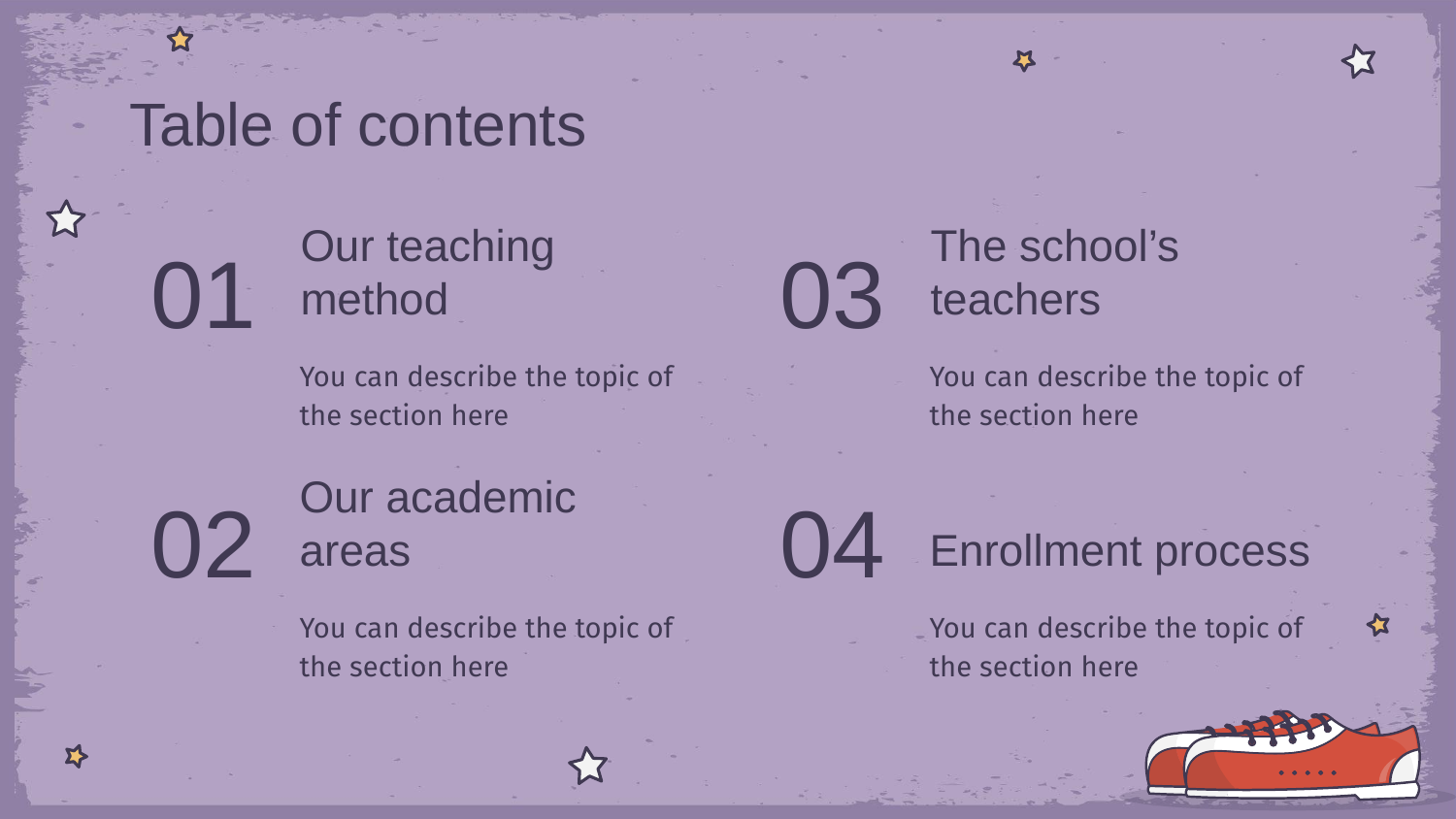

# Table of contents
01
03
Our teaching method
The school’s teachers
You can describe the topic of the section here
You can describe the topic of the section here
02
04
Our academic areas
Enrollment process
You can describe the topic of the section here
You can describe the topic of the section here